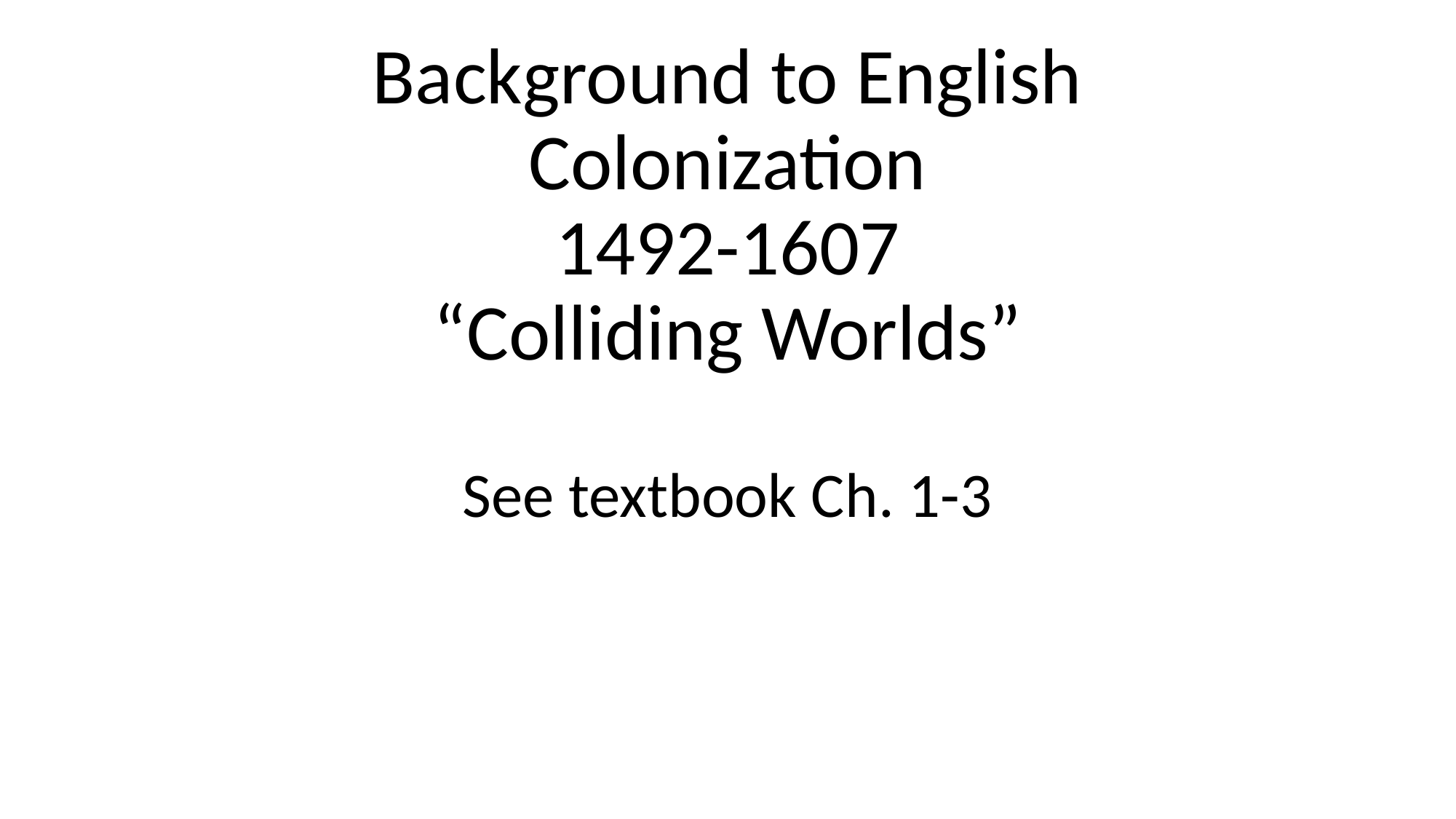

# Background to English Colonization 1492-1607 “Colliding Worlds” See textbook Ch. 1-3